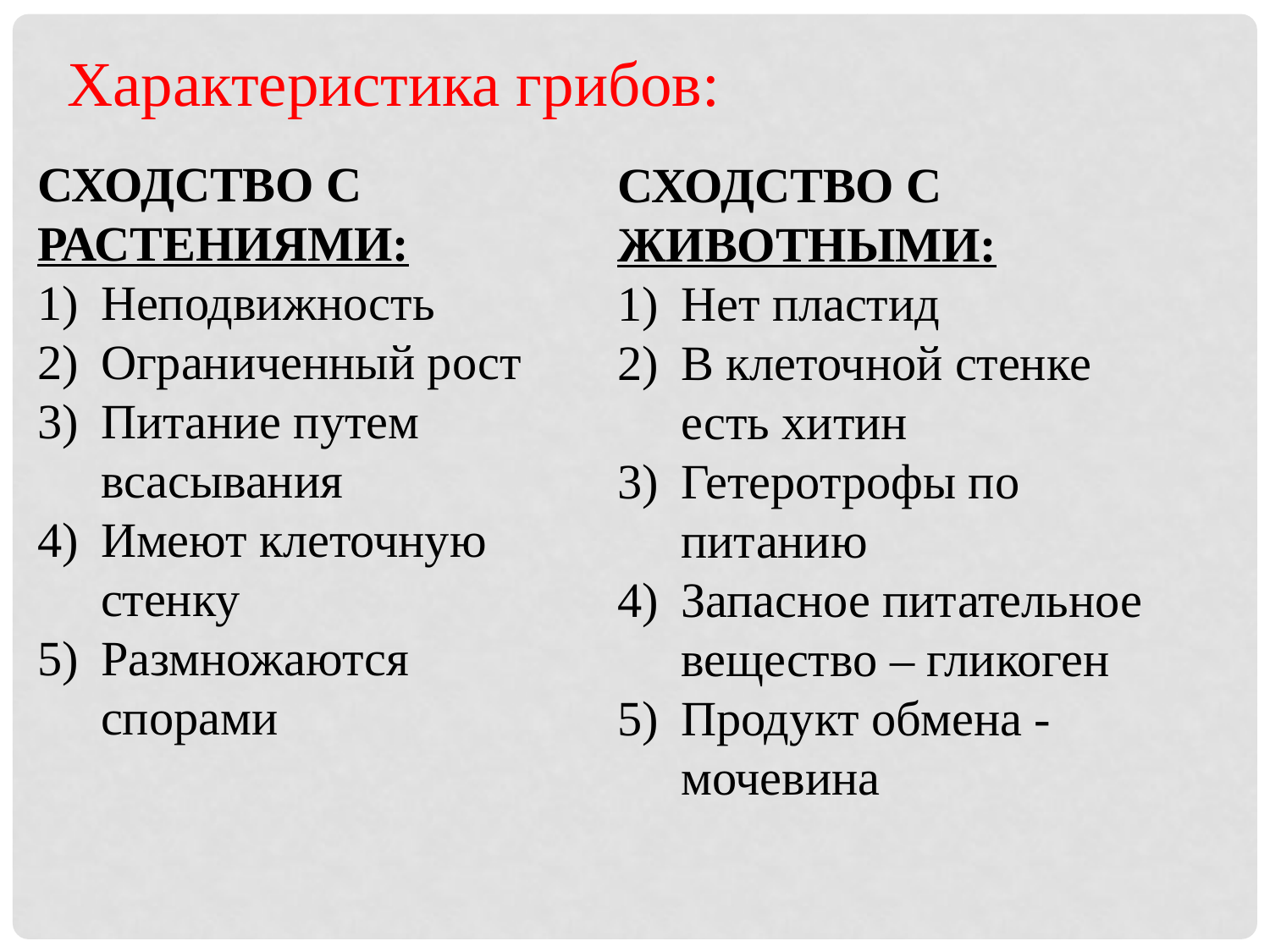

Характеристика грибов:
СХОДСТВО С РАСТЕНИЯМИ:
Неподвижность
Ограниченный рост
Питание путем всасывания
Имеют клеточную стенку
Размножаются спорами
СХОДСТВО С ЖИВОТНЫМИ:
Нет пластид
В клеточной стенке есть хитин
Гетеротрофы по питанию
Запасное питательное вещество – гликоген
Продукт обмена - мочевина